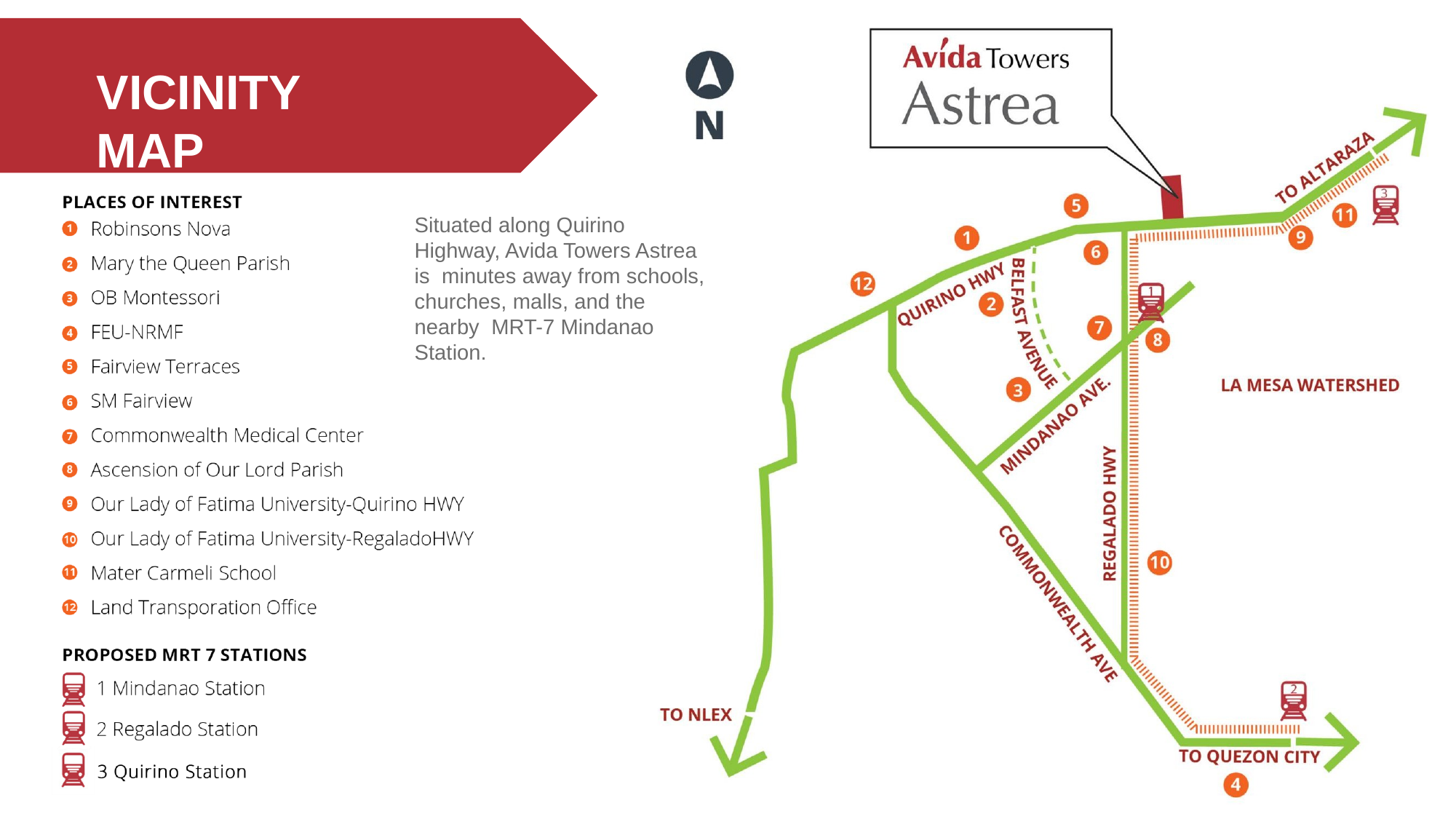

# VICINITY MAP

Situated along Quirino  Highway, Avida Towers Astrea is  minutes away from schools,  churches, malls, and the nearby  MRT-7 Mindanao Station.